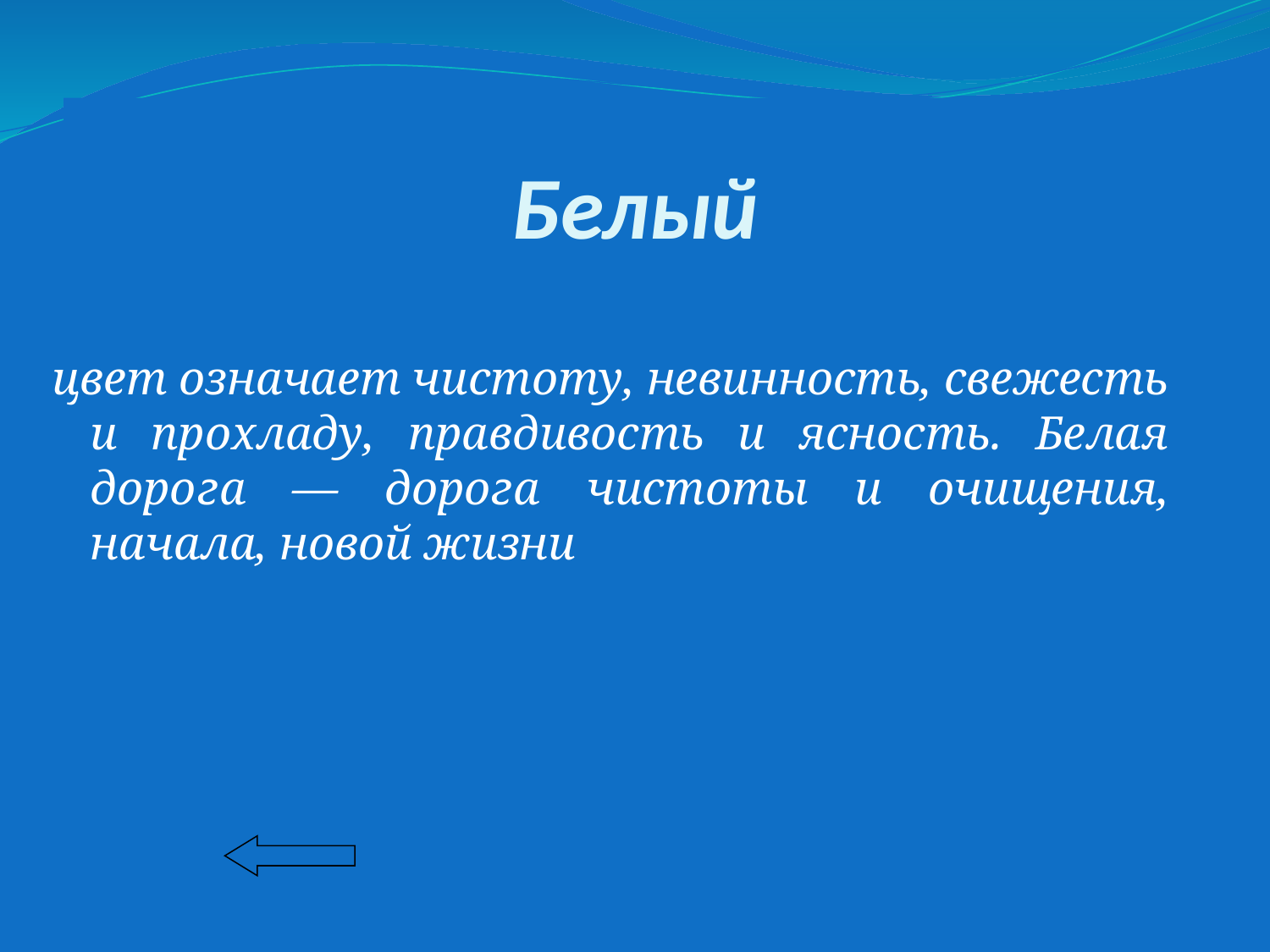

# Белый
цвет означает чистоту, невинность, свежесть и прохладу, правдивость и ясность. Белая дорога — дорога чистоты и очищения, начала, новой жизни